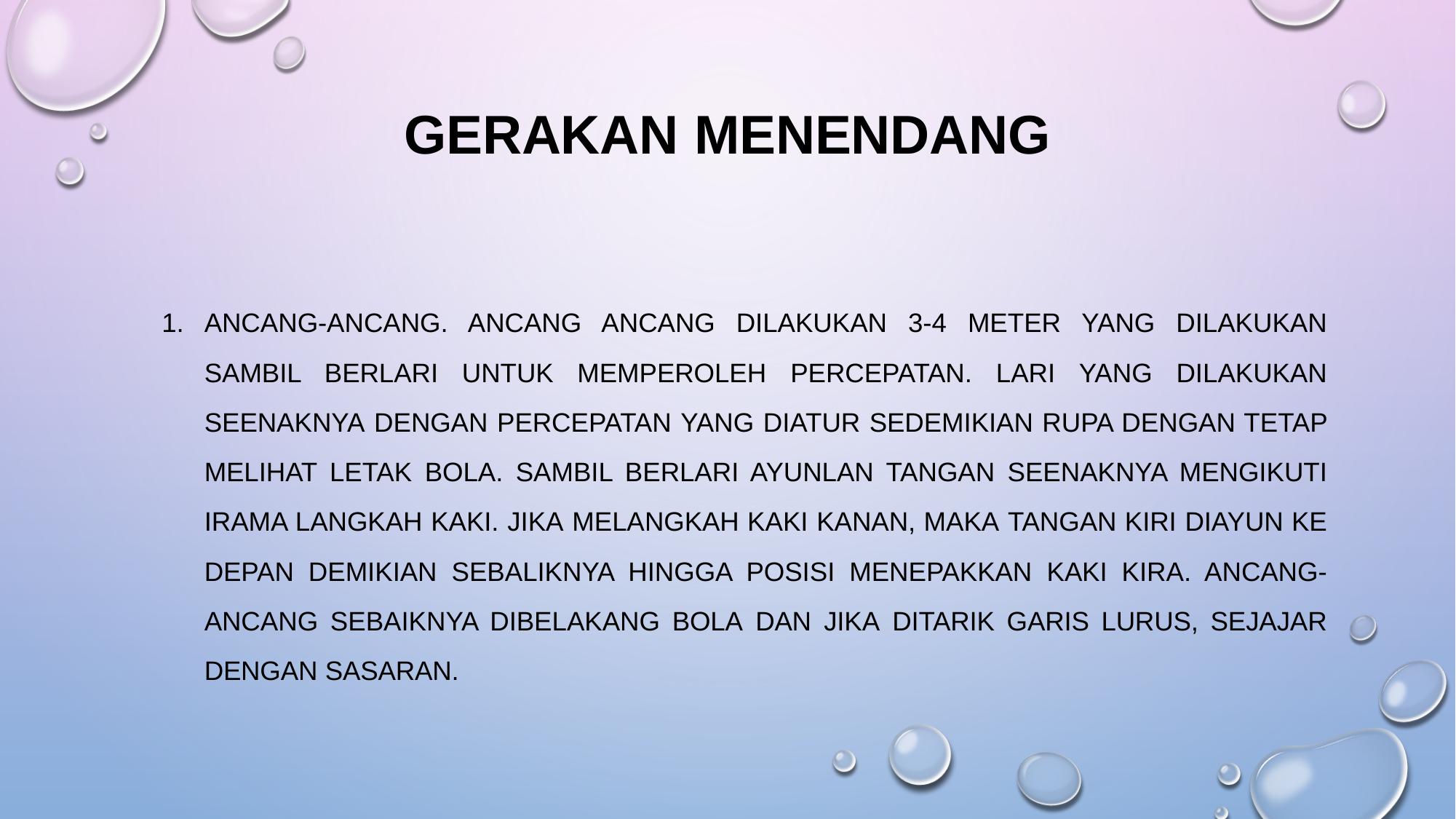

# Gerakan Menendang
Ancang-ancang. Ancang ancang dilakukan 3-4 meter yang dilakukan sambil berlari untuk memperoleh percepatan. Lari yang dilakukan seenaknya dengan percepatan yang diatur sedemikian rupa dengan tetap melihat letak bola. Sambil berlari ayunlan tangan seenaknya mengikuti irama langkah kaki. Jika melangkah kaki kanan, maka tangan kiri diayun ke depan demikian sebaliknya hingga posisi menepakkan kaki kira. Ancang-ancang sebaiknya dibelakang bola dan jika ditarik garis lurus, sejajar dengan sasaran.